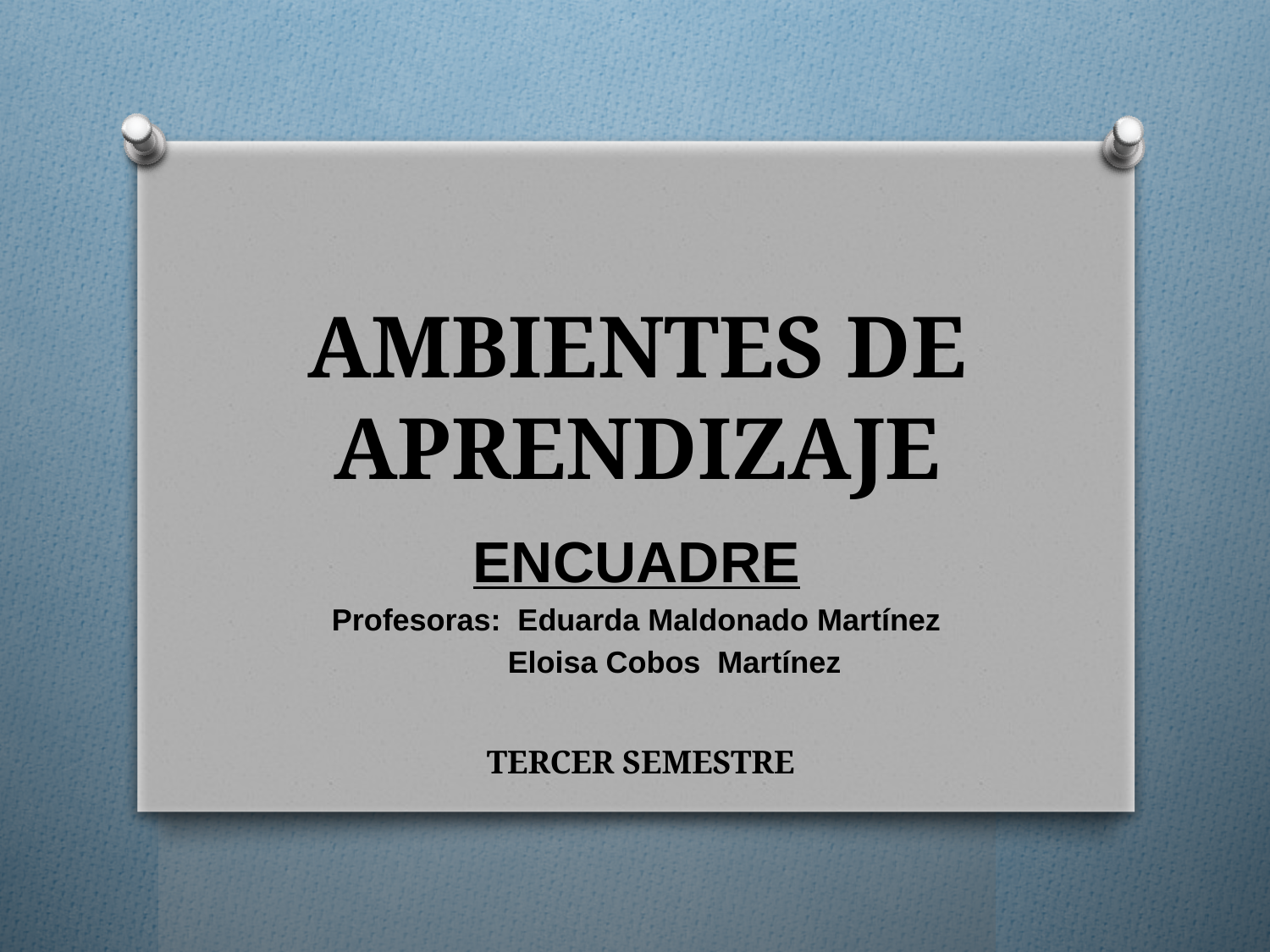

# AMBIENTES DE APRENDIZAJE
ENCUADRE
Profesoras:  Eduarda Maldonado Martínez
         Eloisa Cobos  Martínez

TERCER SEMESTRE